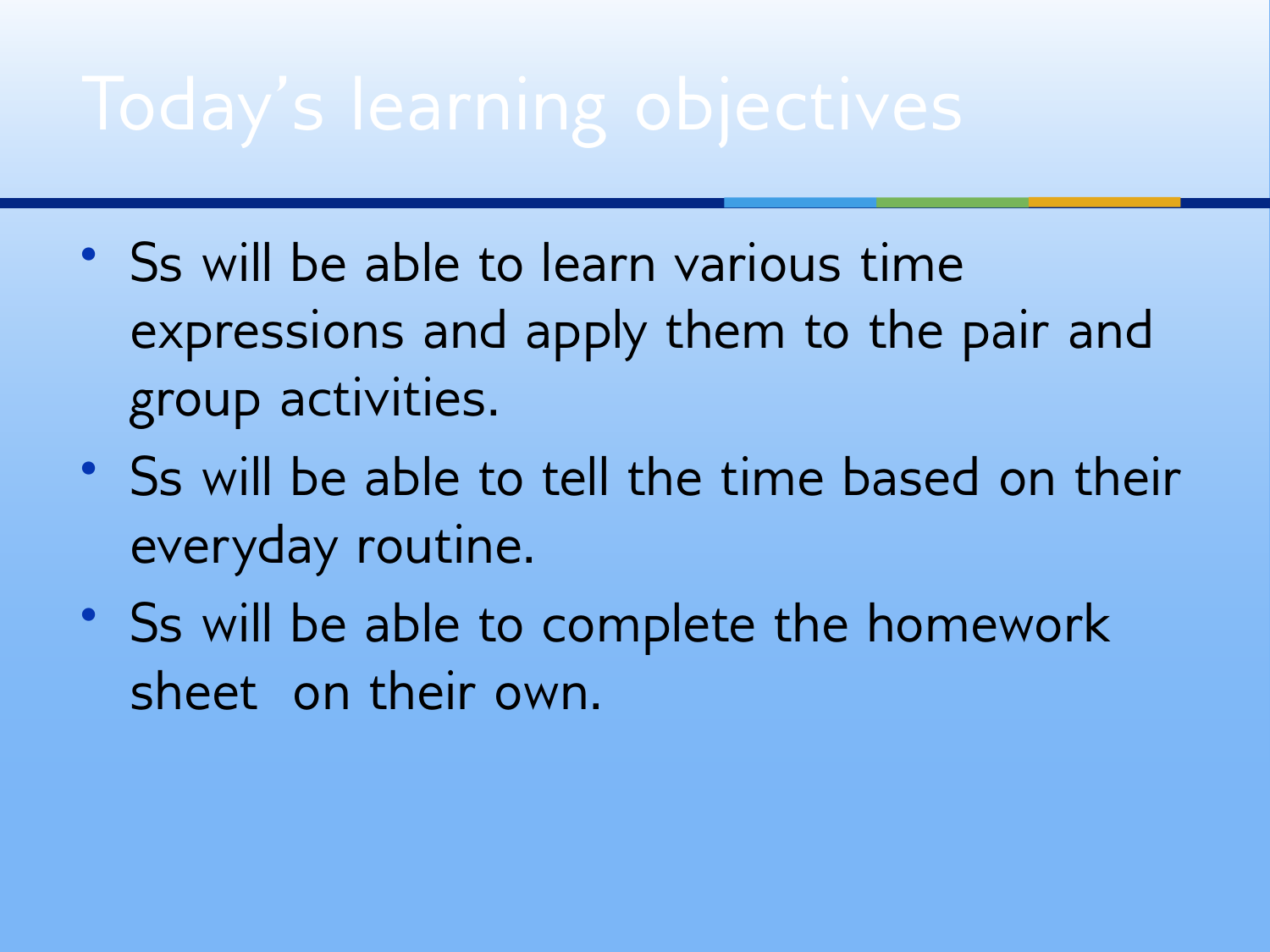

# Today’s learning objectives
Ss will be able to learn various time expressions and apply them to the pair and group activities.
Ss will be able to tell the time based on their everyday routine.
Ss will be able to complete the homework sheet  on their own.